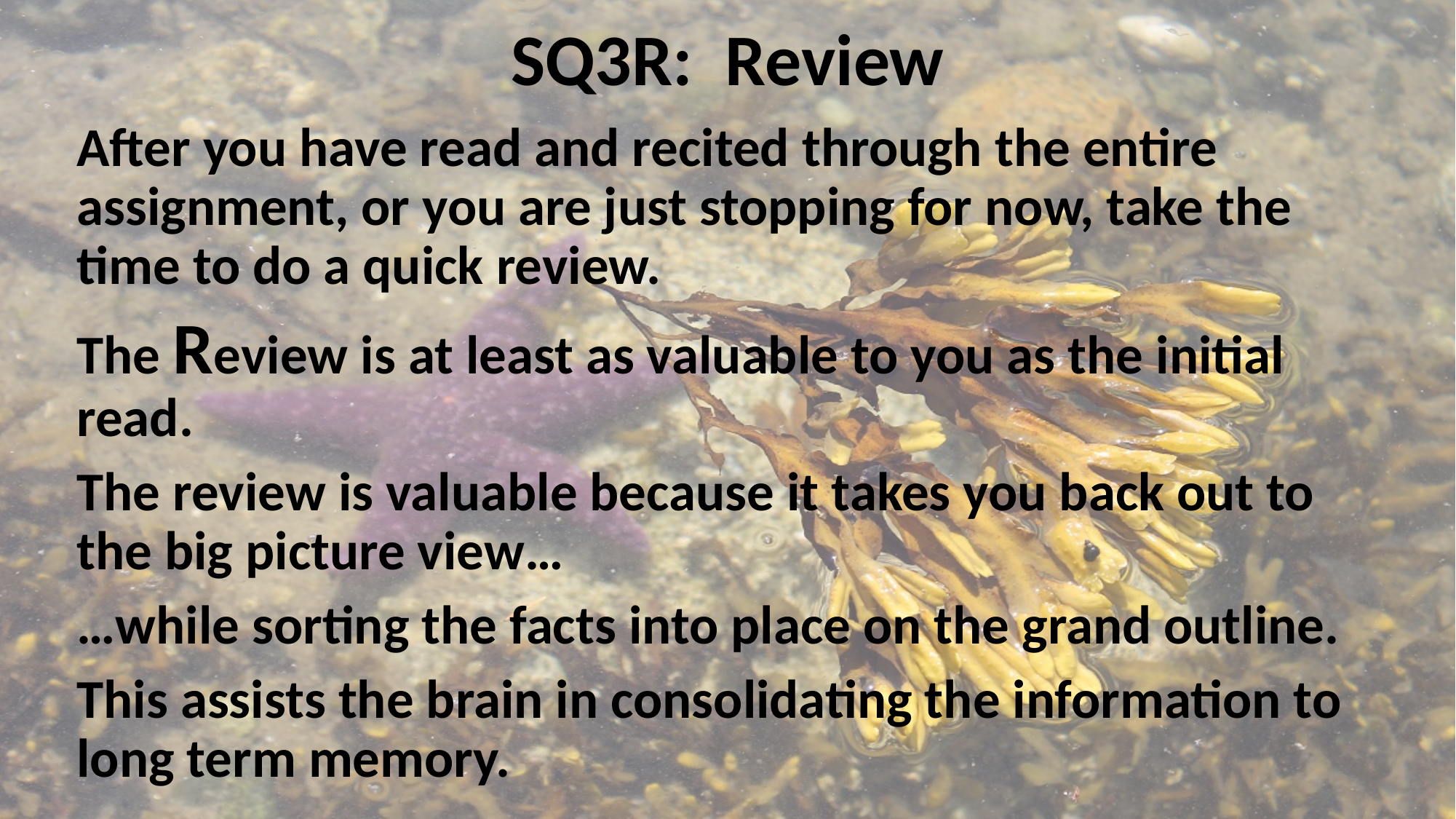

# SQ3R:  Review
After you have read and recited through the entire assignment, or you are just stopping for now, take the time to do a quick review.
The Review is at least as valuable to you as the initial read.
The review is valuable because it takes you back out to the big picture view…
…while sorting the facts into place on the grand outline.
This assists the brain in consolidating the information to long term memory.